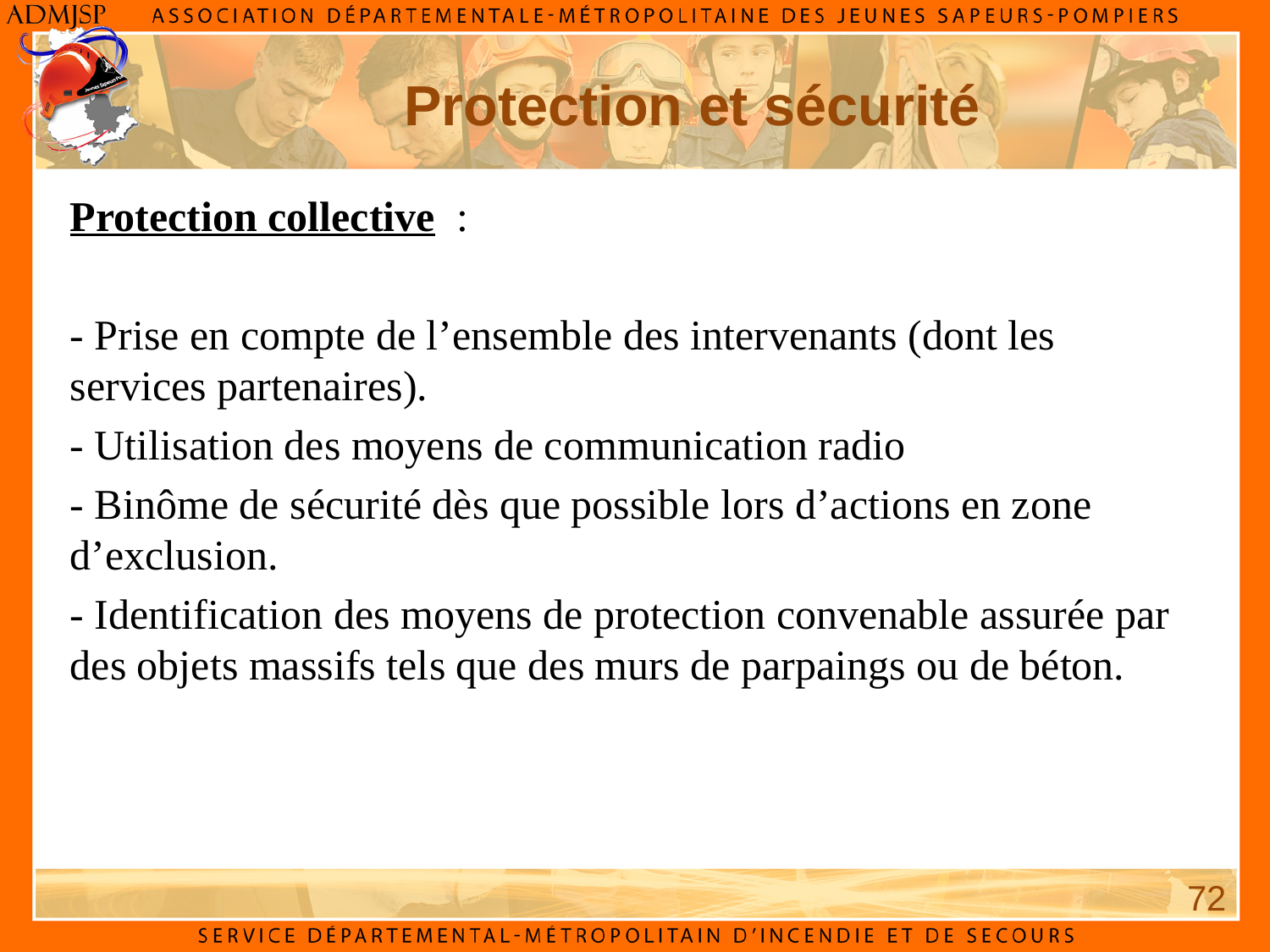

Protection et sécurité
Protection collective  :

- Prise en compte de l’ensemble des intervenants (dont les services partenaires).
- Utilisation des moyens de communication radio
- Binôme de sécurité dès que possible lors d’actions en zone d’exclusion.
- Identification des moyens de protection convenable assurée par des objets massifs tels que des murs de parpaings ou de béton.

72